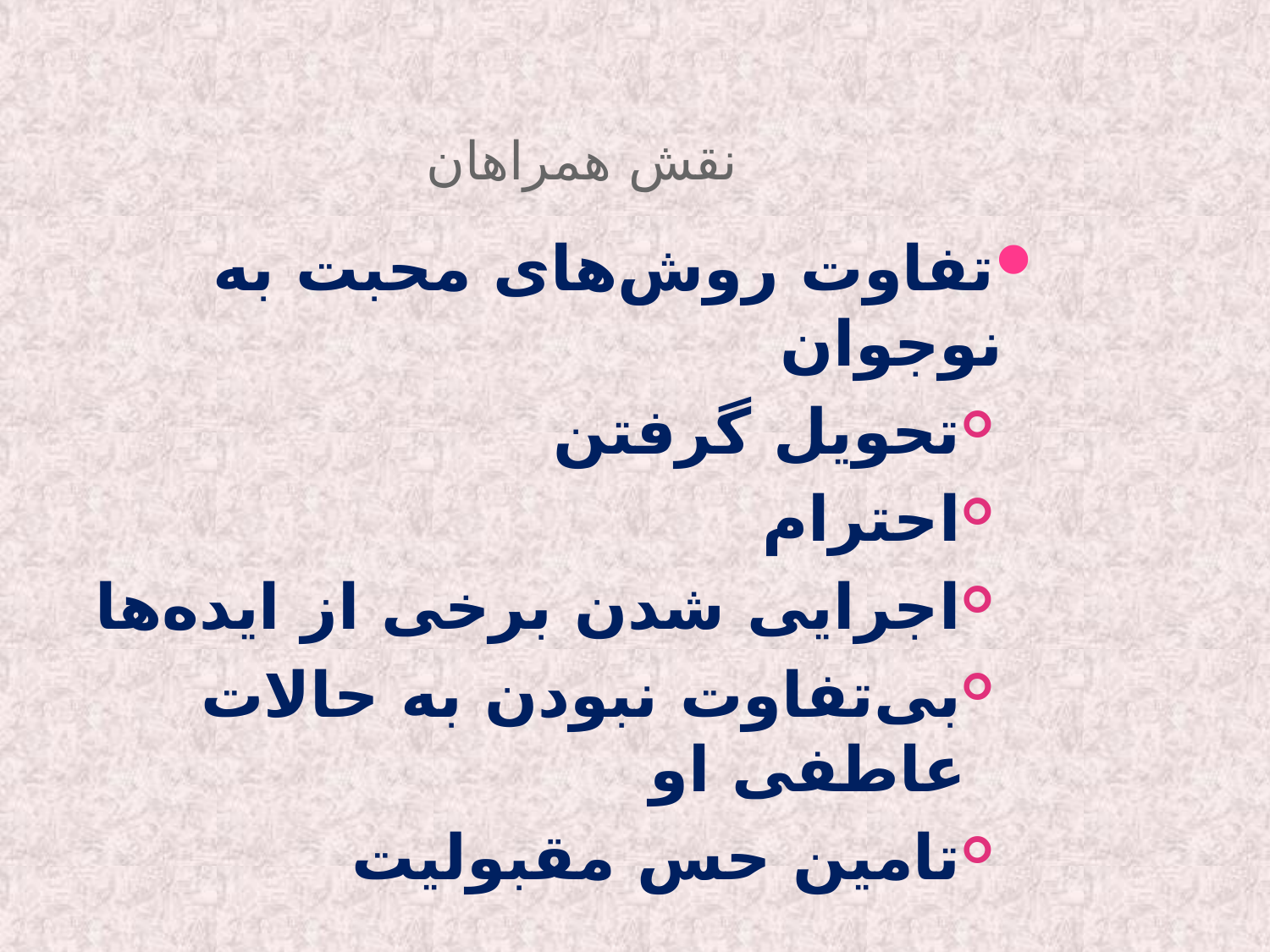

# نقش همراهان
تفاوت روش‌های محبت به نوجوان
تحویل گرفتن
احترام
اجرایی شدن برخی از ایده‌ها
بی‌تفاوت نبودن به حالات عاطفی او
تامین حس مقبولیت